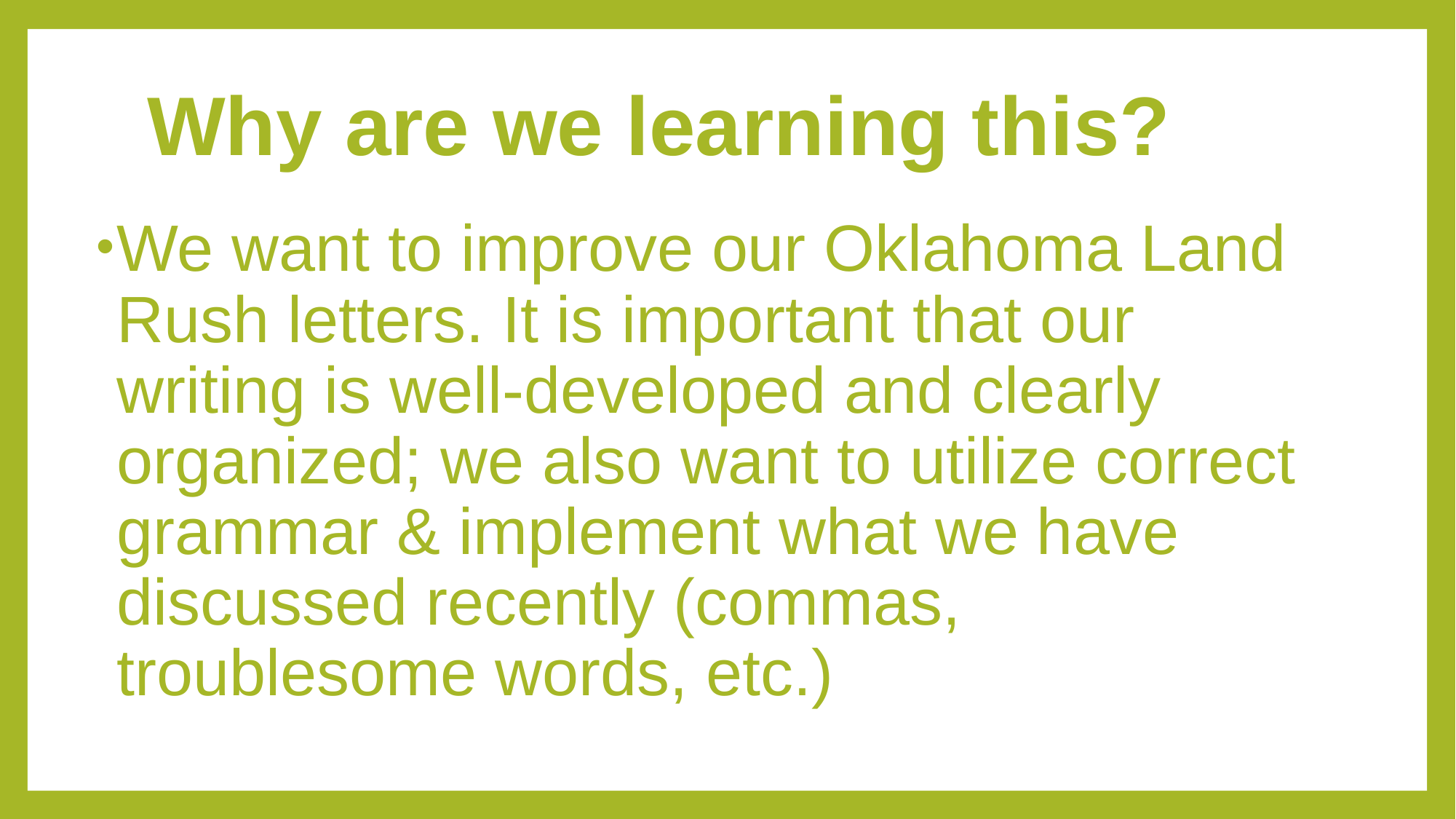

# Why are we learning this?
We want to improve our Oklahoma Land Rush letters. It is important that our writing is well-developed and clearly organized; we also want to utilize correct grammar & implement what we have discussed recently (commas, troublesome words, etc.)